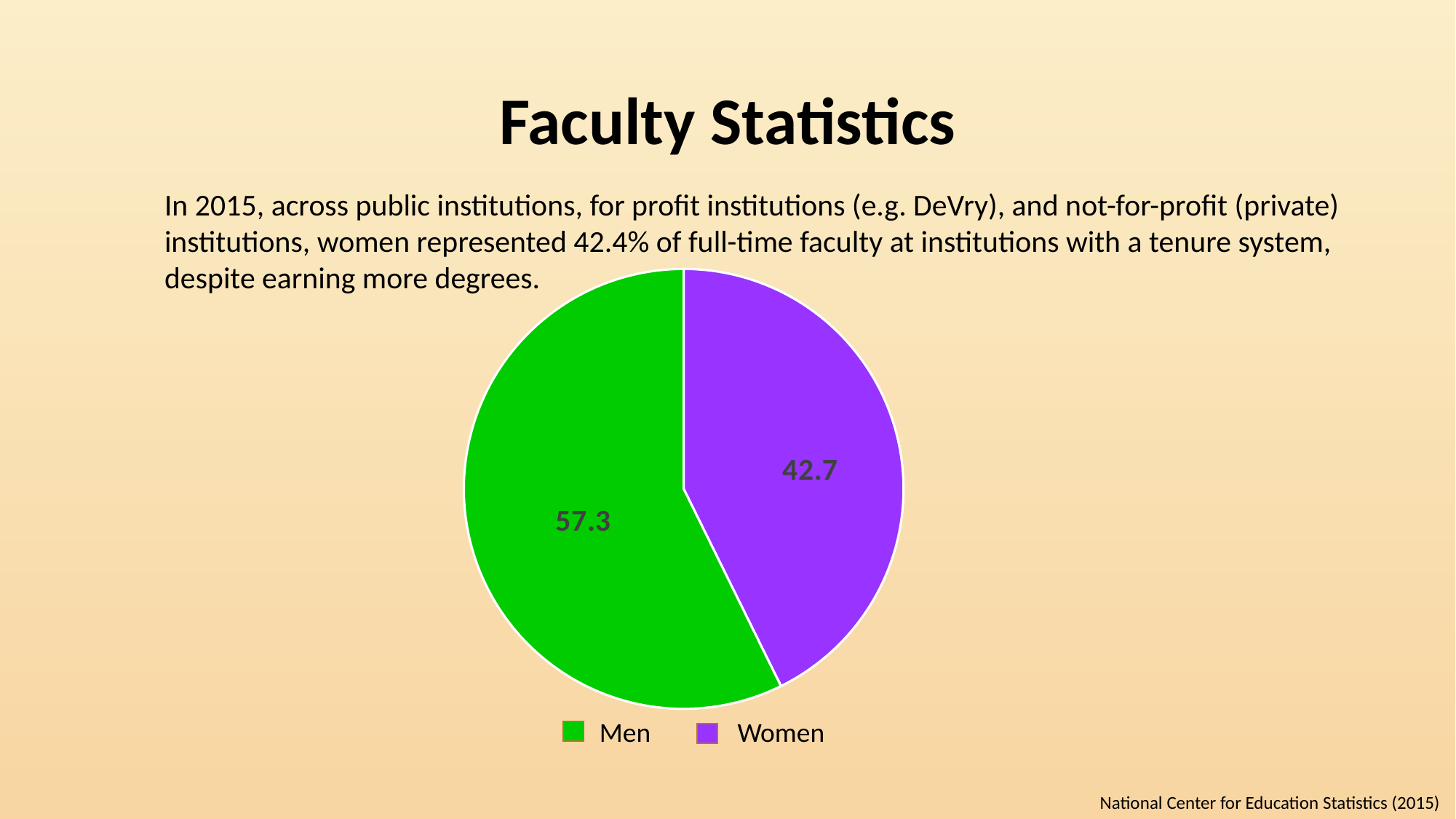

# Faculty Statistics
In 2015, across public institutions, for profit institutions (e.g. DeVry), and not-for-profit (private) institutions, women represented 42.4% of full-time faculty at institutions with a tenure system, despite earning more degrees.

[unsupported chart]

Men
Women

National Center for Education Statistics (2015)